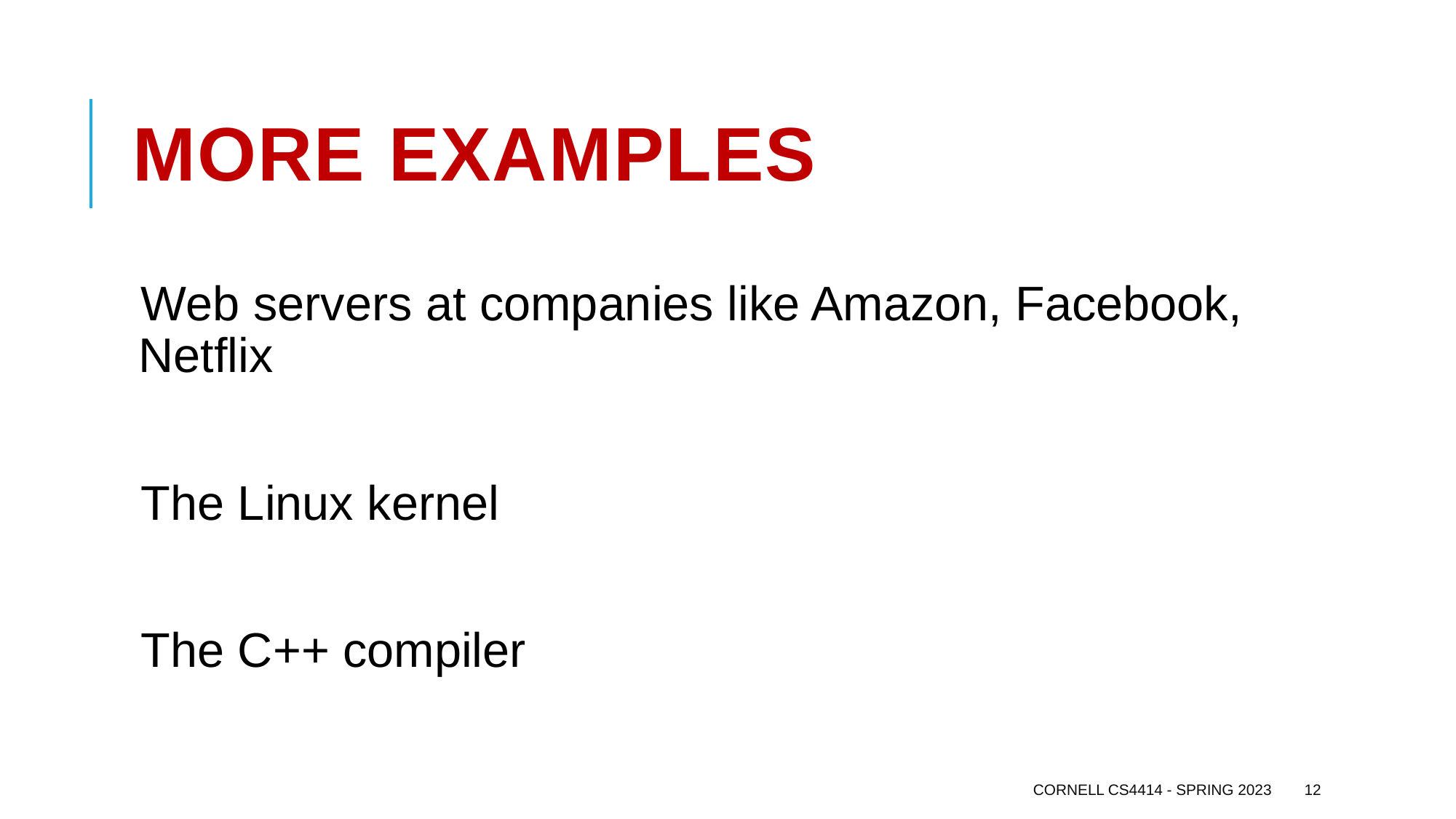

# More examples
Web servers at companies like Amazon, Facebook, Netflix

The Linux kernel

The C++ compiler
Cornell CS4414 - Spring 2023
12